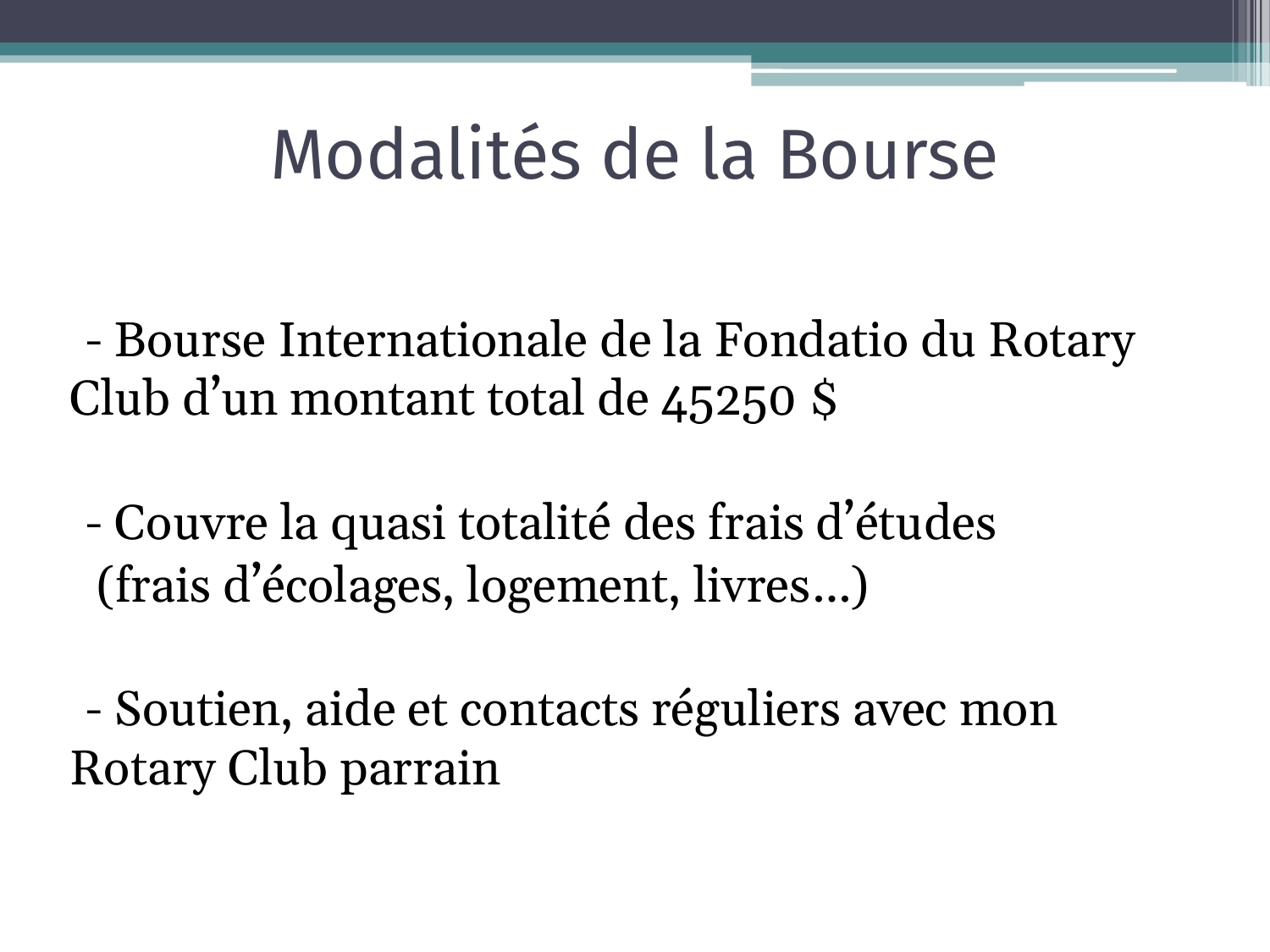

# Modalités de la Bourse

- Bourse Internationale de la Fondatio du Rotary Club d’un montant total de 45250 $

- Couvre la quasi totalité des frais d’études
 (frais d’écolages, logement, livres…)

- Soutien, aide et contacts réguliers avec mon Rotary Club parrain